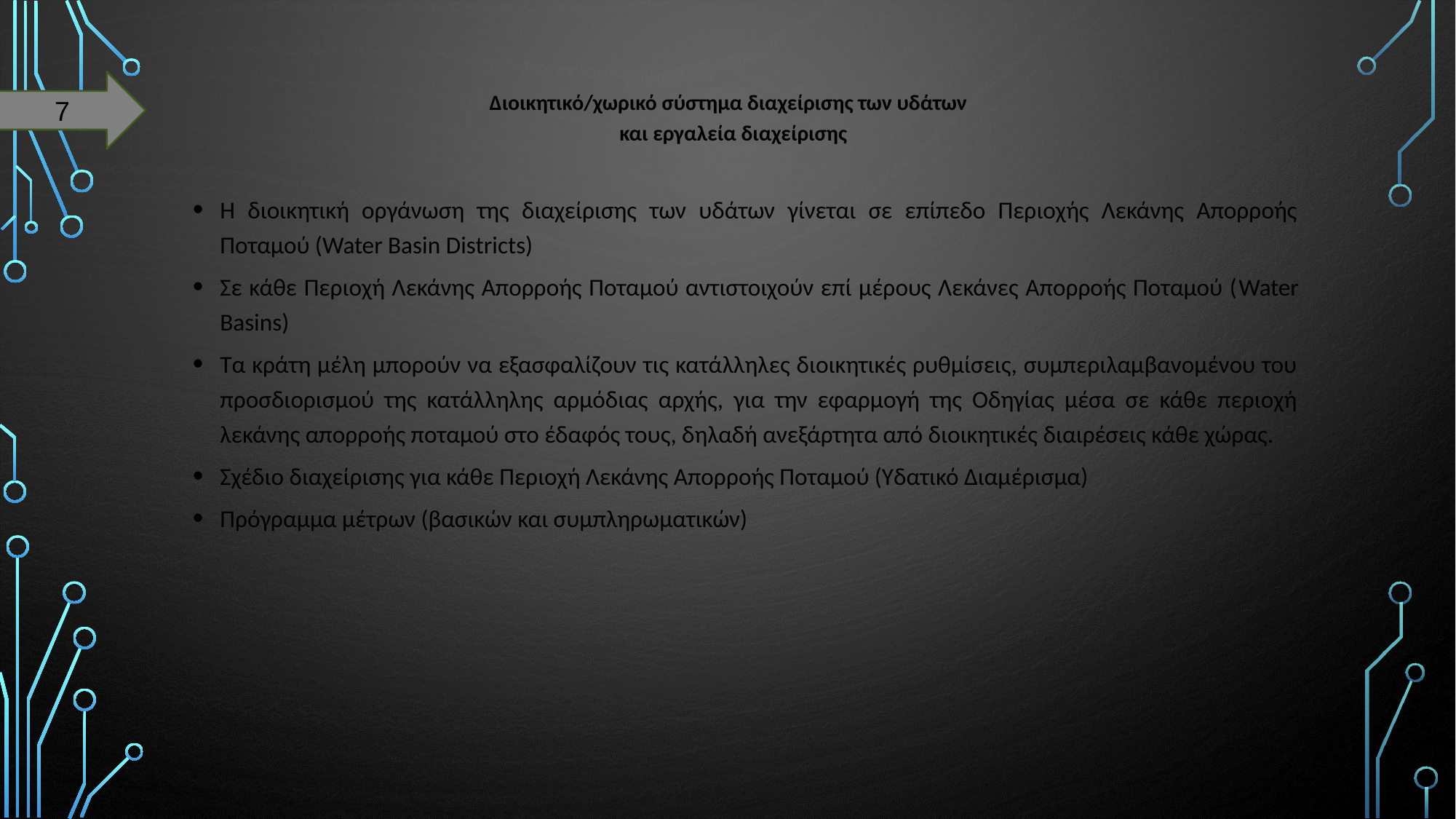

# Διοικητικό/χωρικό σύστημα διαχείρισης των υδάτων και εργαλεία διαχείρισης
7
Η διοικητική οργάνωση της διαχείρισης των υδάτων γίνεται σε επίπεδο Περιοχής Λεκάνης Απορροής Ποταμού (Water Basin Districts)
Σε κάθε Περιοχή Λεκάνης Απορροής Ποταμού αντιστοιχούν επί μέρους Λεκάνες Απορροής Ποταμού (Water Basins)
Τα κράτη μέλη μπορούν να εξασφαλίζουν τις κατάλληλες διοικητικές ρυθμίσεις, συμπεριλαμβανομένου του προσδιορισμού της κατάλληλης αρμόδιας αρχής, για την εφαρμογή της Οδηγίας μέσα σε κάθε περιοχή λεκάνης απορροής ποταμού στο έδαφός τους, δηλαδή ανεξάρτητα από διοικητικές διαιρέσεις κάθε χώρας.
Σχέδιο διαχείρισης για κάθε Περιοχή Λεκάνης Απορροής Ποταμού (Υδατικό Διαμέρισμα)
Πρόγραμμα μέτρων (βασικών και συμπληρωματικών)